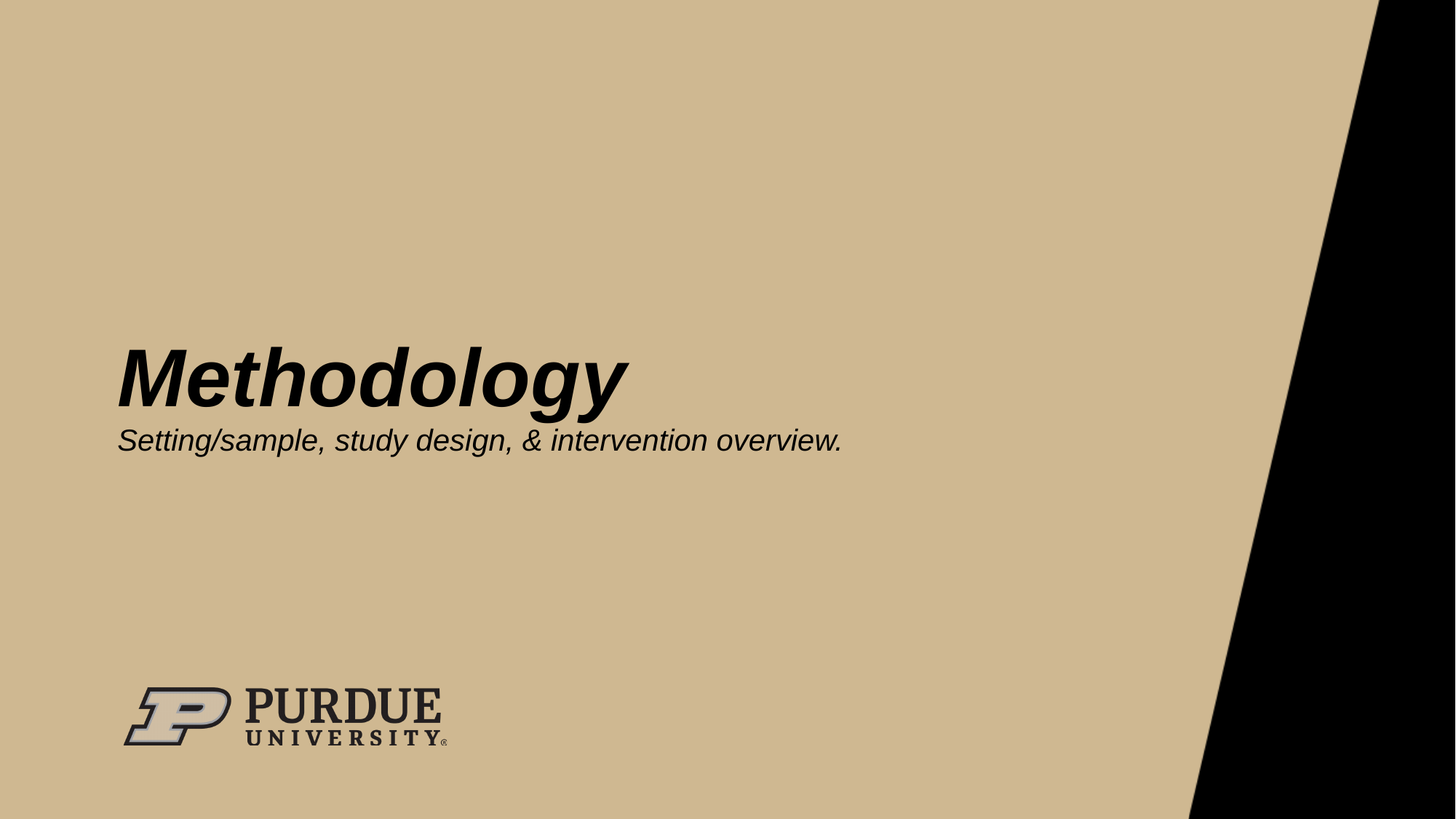

# Methodology Setting/sample, study design, & intervention overview.